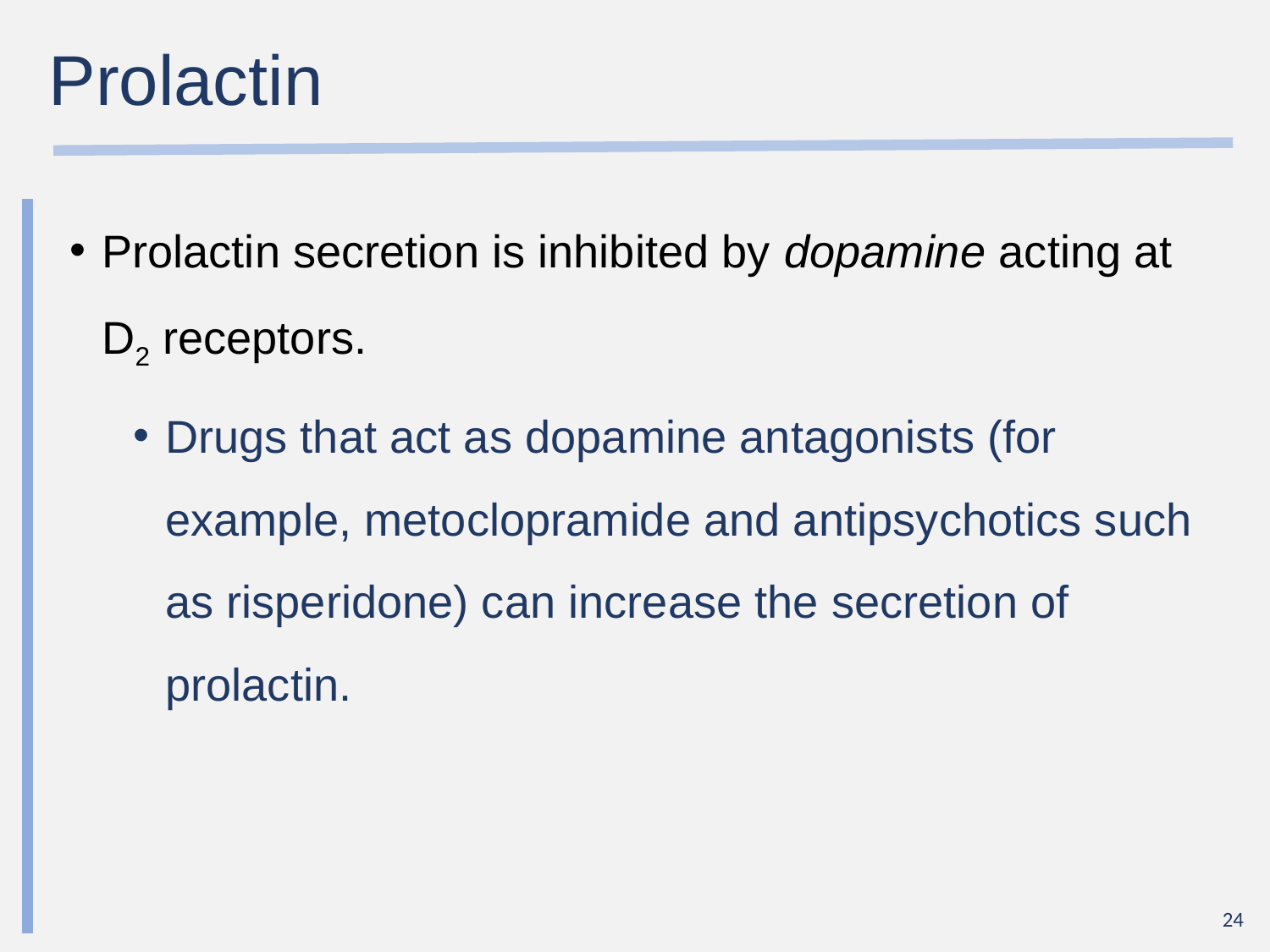

# Prolactin
Prolactin secretion is inhibited by dopamine acting at D2 receptors.
Drugs that act as dopamine antagonists (for example, metoclopramide and antipsychotics such as risperidone) can increase the secretion of prolactin.

24